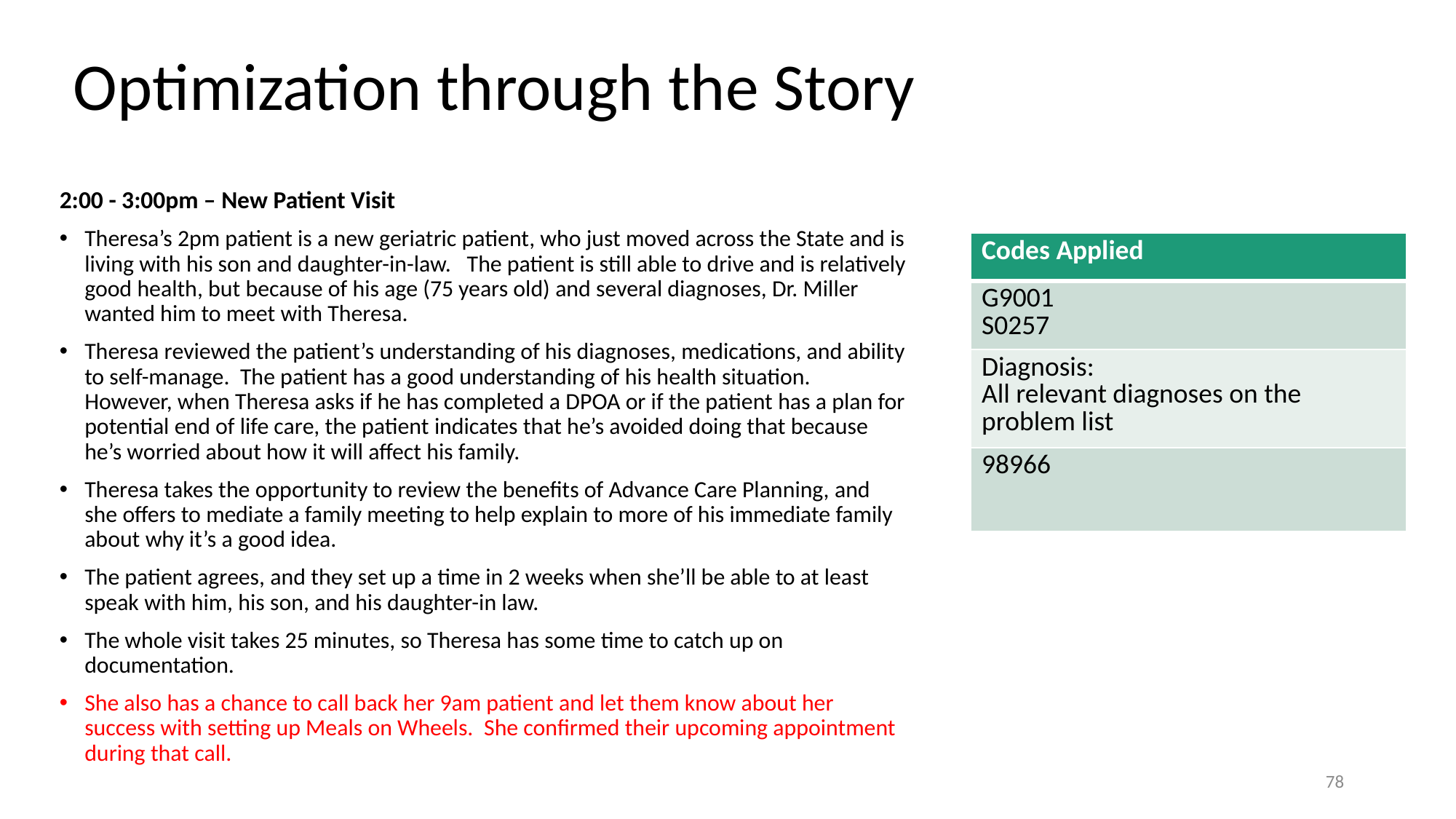

# Optimization through the Story
2:00 - 3:00pm – New Patient Visit
Theresa’s 2pm patient is a new geriatric patient, who just moved across the State and is living with his son and daughter-in-law.   The patient is still able to drive and is relatively good health, but because of his age (75 years old) and several diagnoses, Dr. Miller wanted him to meet with Theresa.
Theresa reviewed the patient’s understanding of his diagnoses, medications, and ability to self-manage.  The patient has a good understanding of his health situation.  However, when Theresa asks if he has completed a DPOA or if the patient has a plan for potential end of life care, the patient indicates that he’s avoided doing that because he’s worried about how it will affect his family.
Theresa takes the opportunity to review the benefits of Advance Care Planning, and she offers to mediate a family meeting to help explain to more of his immediate family about why it’s a good idea.
The patient agrees, and they set up a time in 2 weeks when she’ll be able to at least speak with him, his son, and his daughter-in law.
The whole visit takes 25 minutes, so Theresa has some time to catch up on documentation.
She also has a chance to call back her 9am patient and let them know about her success with setting up Meals on Wheels.  She confirmed their upcoming appointment during that call.

| Codes Applied |
| --- |
| G9001 S0257 |
| Diagnosis: All relevant diagnoses on the problem list |
| 98966 |
78